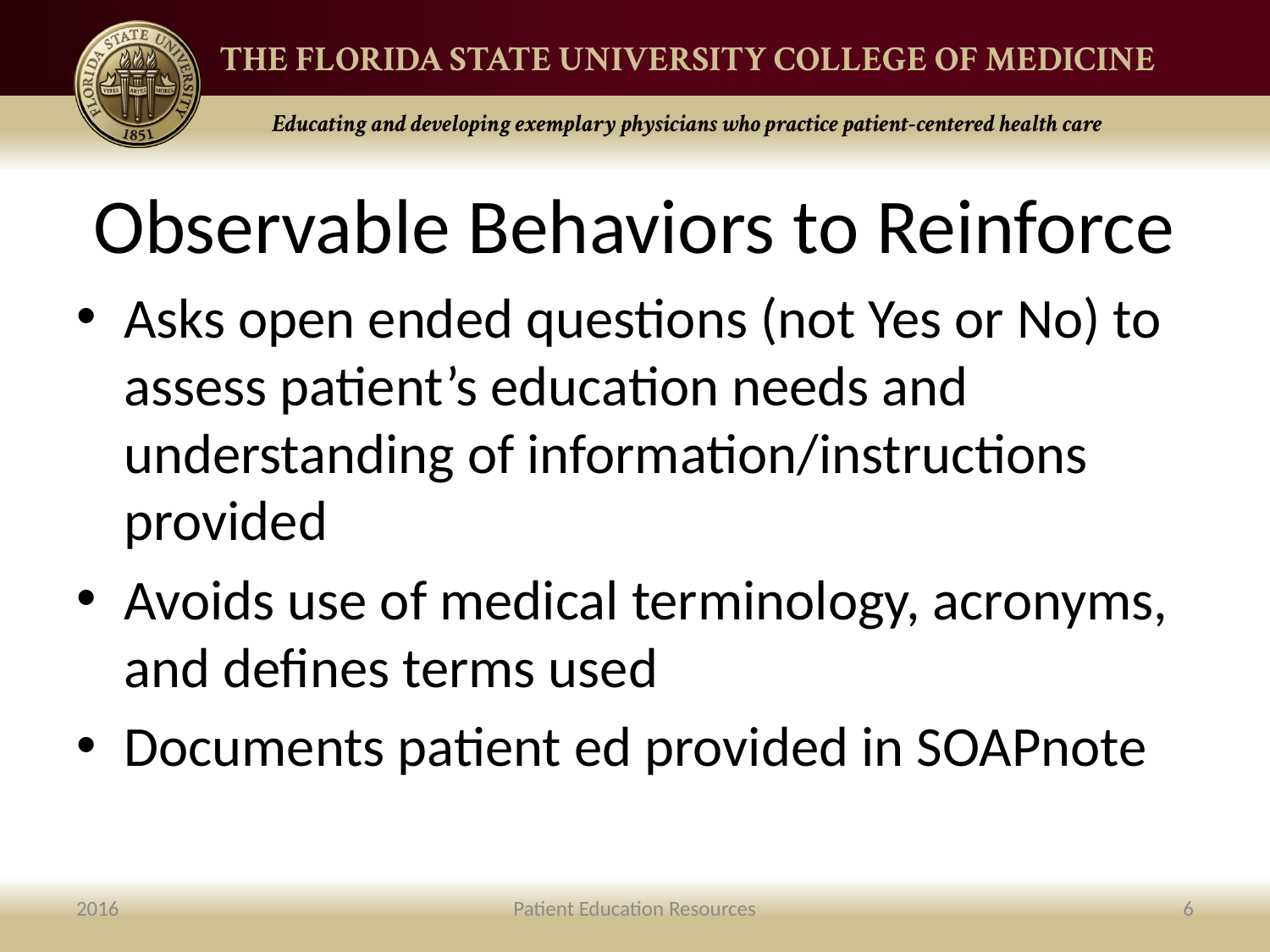

# Observable Behaviors to Reinforce
Asks open ended questions (not Yes or No) to assess patient’s education needs and understanding of information/instructions provided
Avoids use of medical terminology, acronyms, and defines terms used
Documents patient ed provided in SOAPnote
2016
Patient Education Resources
6